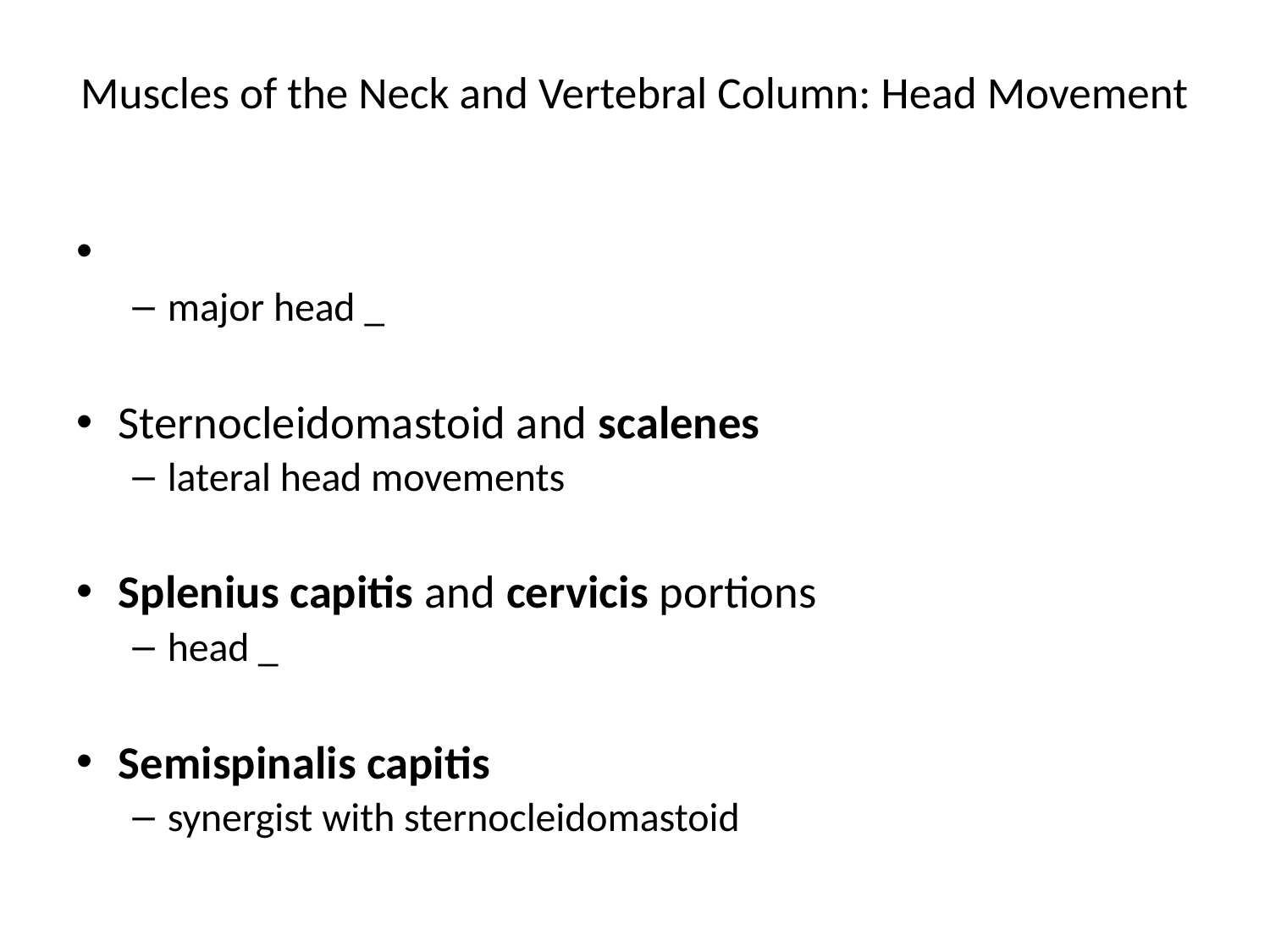

# Muscles of the Neck and Vertebral Column: Head Movement

major head _

Sternocleidomastoid and scalenes
lateral head movements

Splenius capitis and cervicis portions
head _

Semispinalis capitis
synergist with sternocleidomastoid